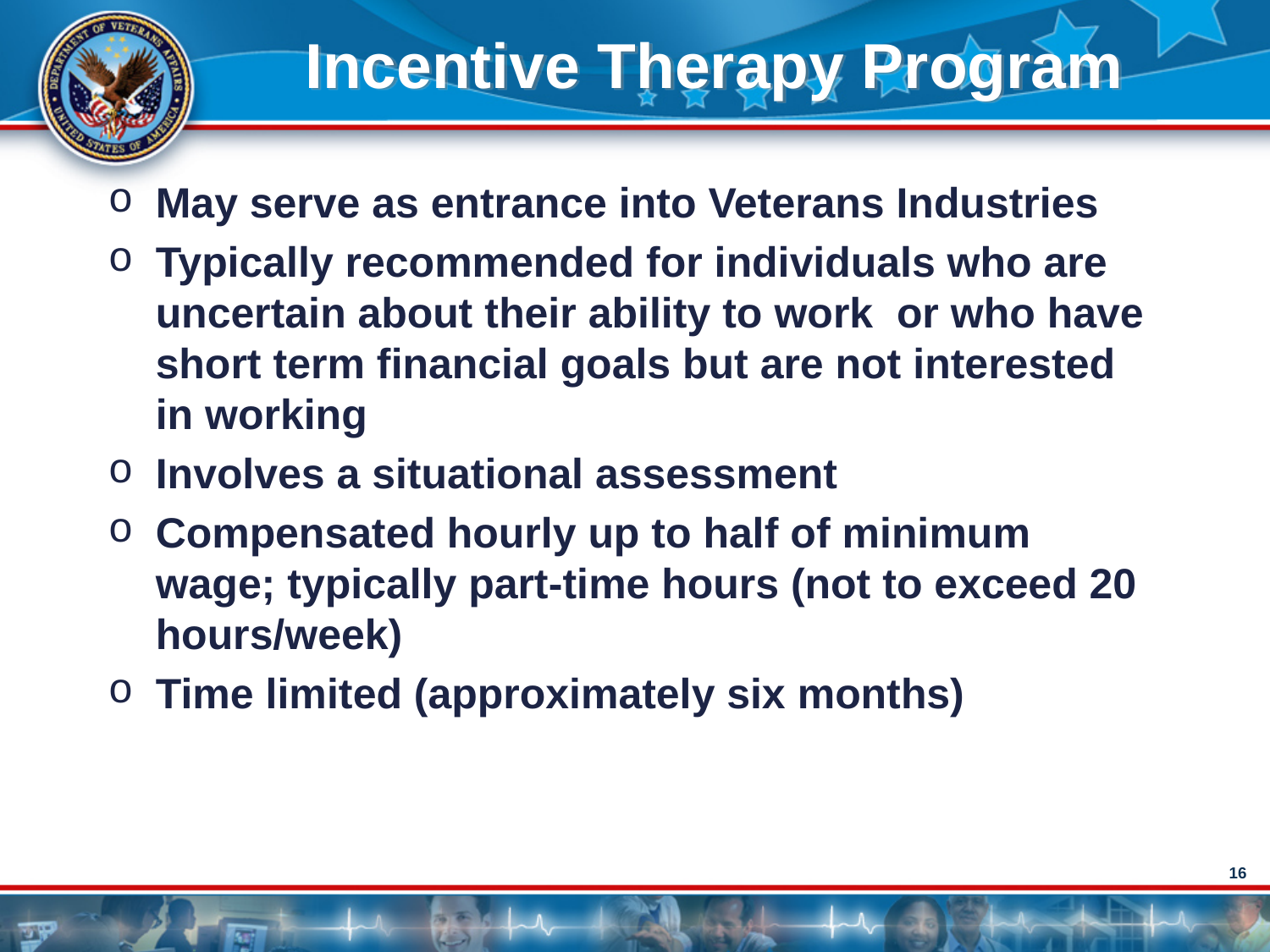

# Incentive Therapy Program
May serve as entrance into Veterans Industries
Typically recommended for individuals who are uncertain about their ability to work  or who have short term financial goals but are not interested in working
Involves a situational assessment
Compensated hourly up to half of minimum wage; typically part-time hours (not to exceed 20 hours/week)
Time limited (approximately six months)